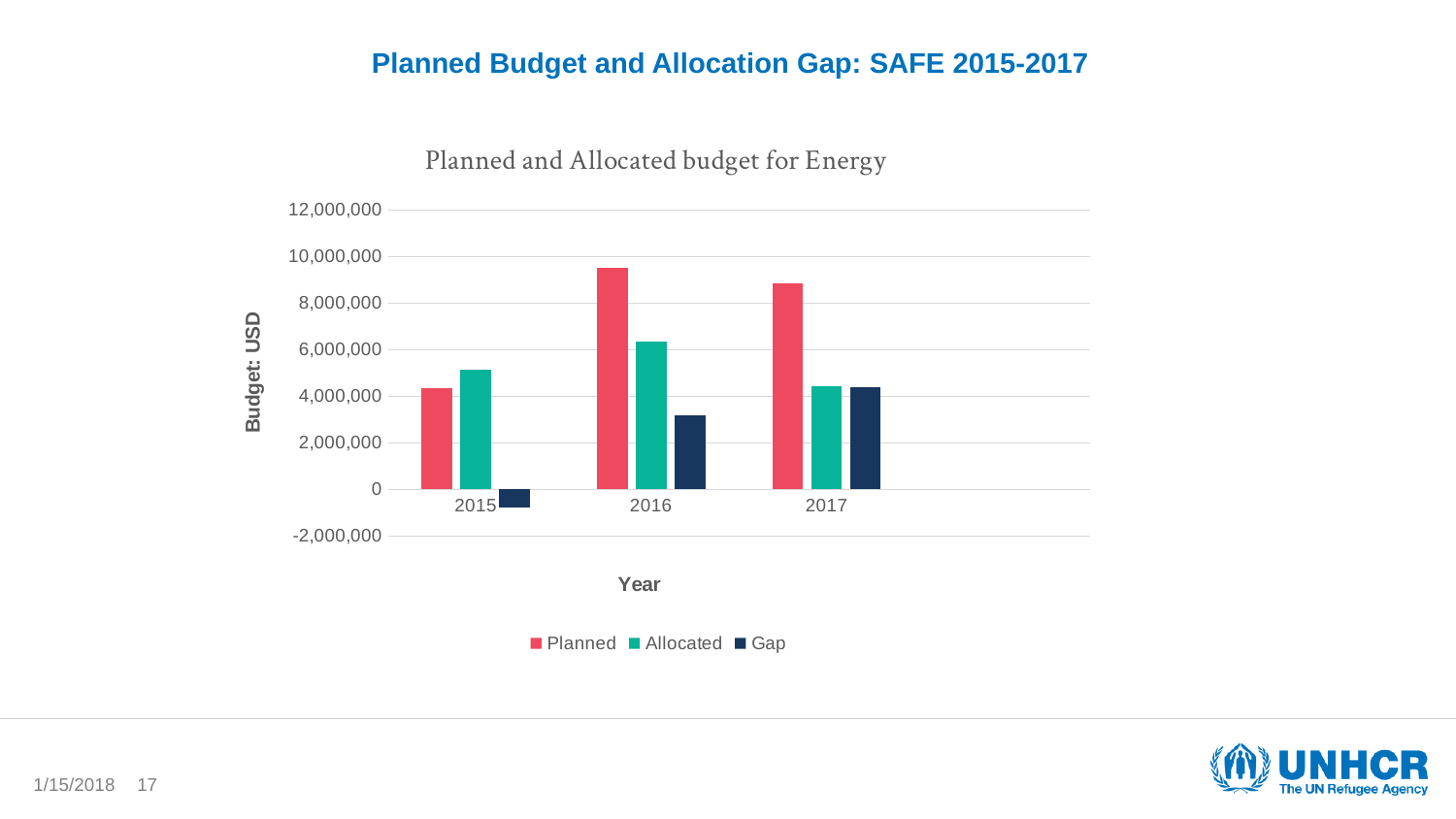

# Planned Budget and Allocation Gap: SAFE 2015-2017

### Chart: Planned and Allocated budget for Energy

| Category | Planned | Allocated | Gap |
|---|---|---|---|
| 2015 | 4345800.0 | 5138792.0 | -792992.0 |
| 2016 | 9525800.0 | 6336182.0 | 3189618.0 |
| 2017 | 8845900.0 | 4452894.0 | 4393006.0 |
|  | None | None | None |
1/15/2018
17